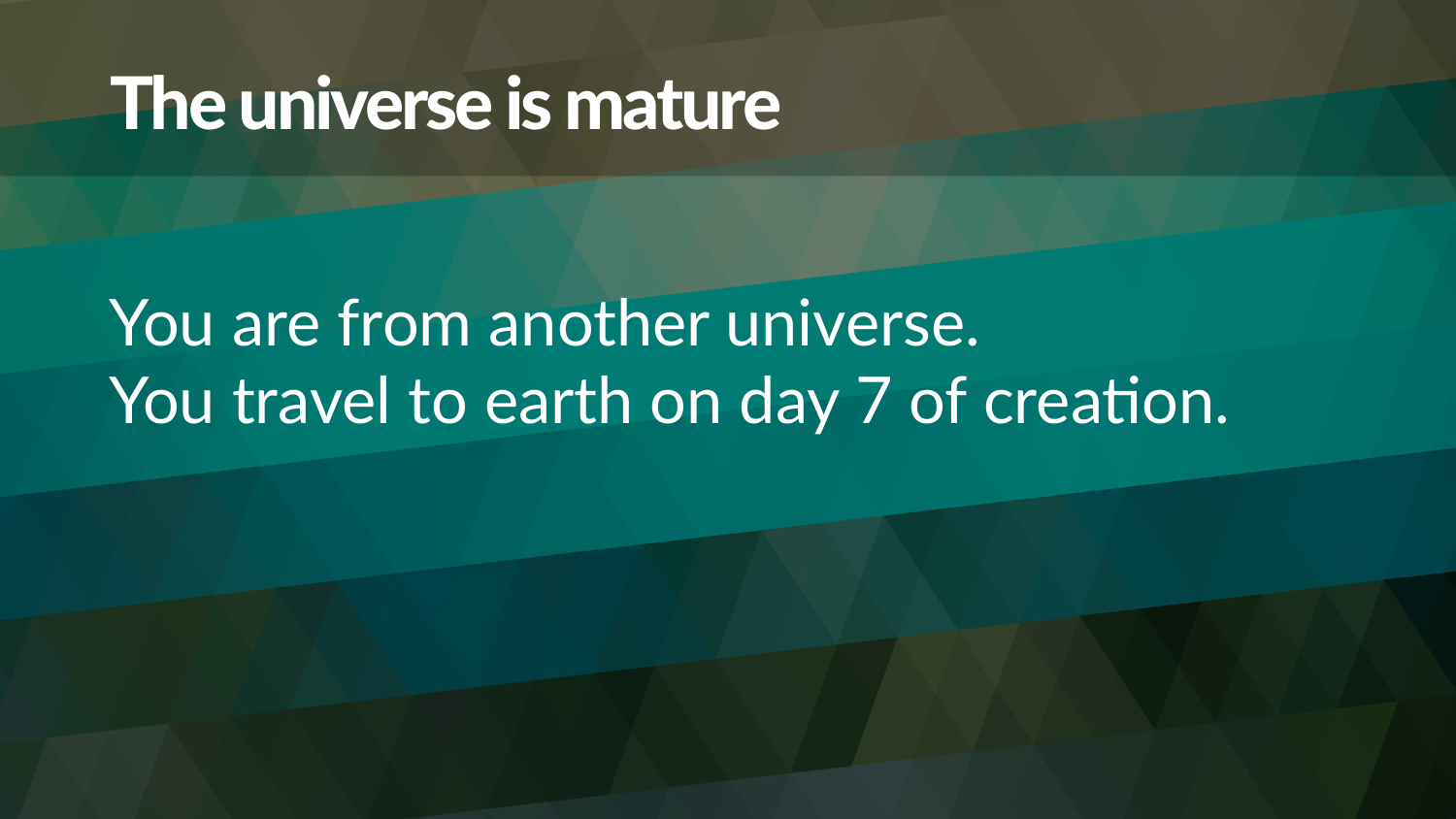

# The universe is mature
You are from another universe.
You travel to earth on day 7 of creation.